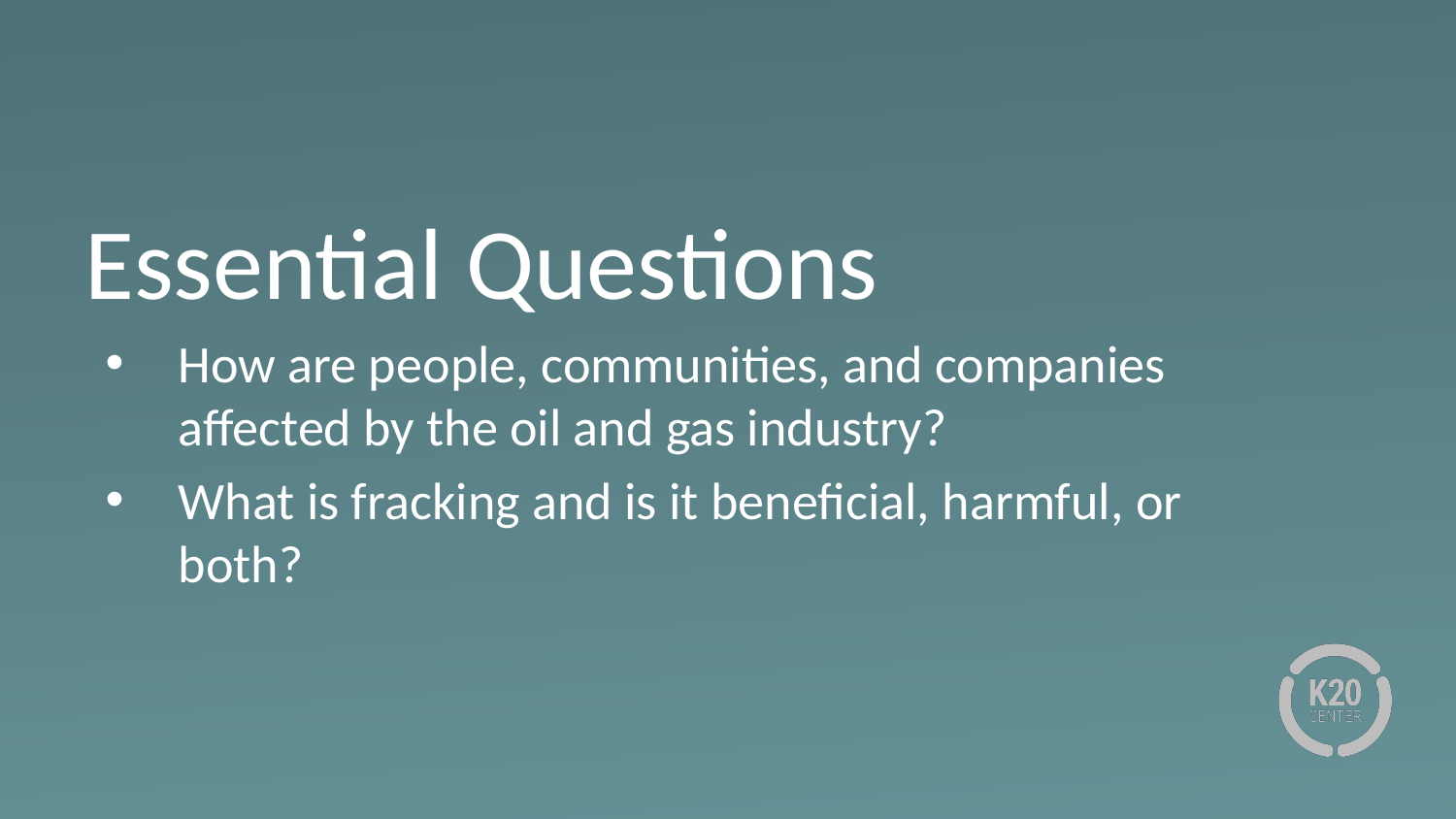

# Essential Questions
How are people, communities, and companies affected by the oil and gas industry?
What is fracking and is it beneficial, harmful, or both?